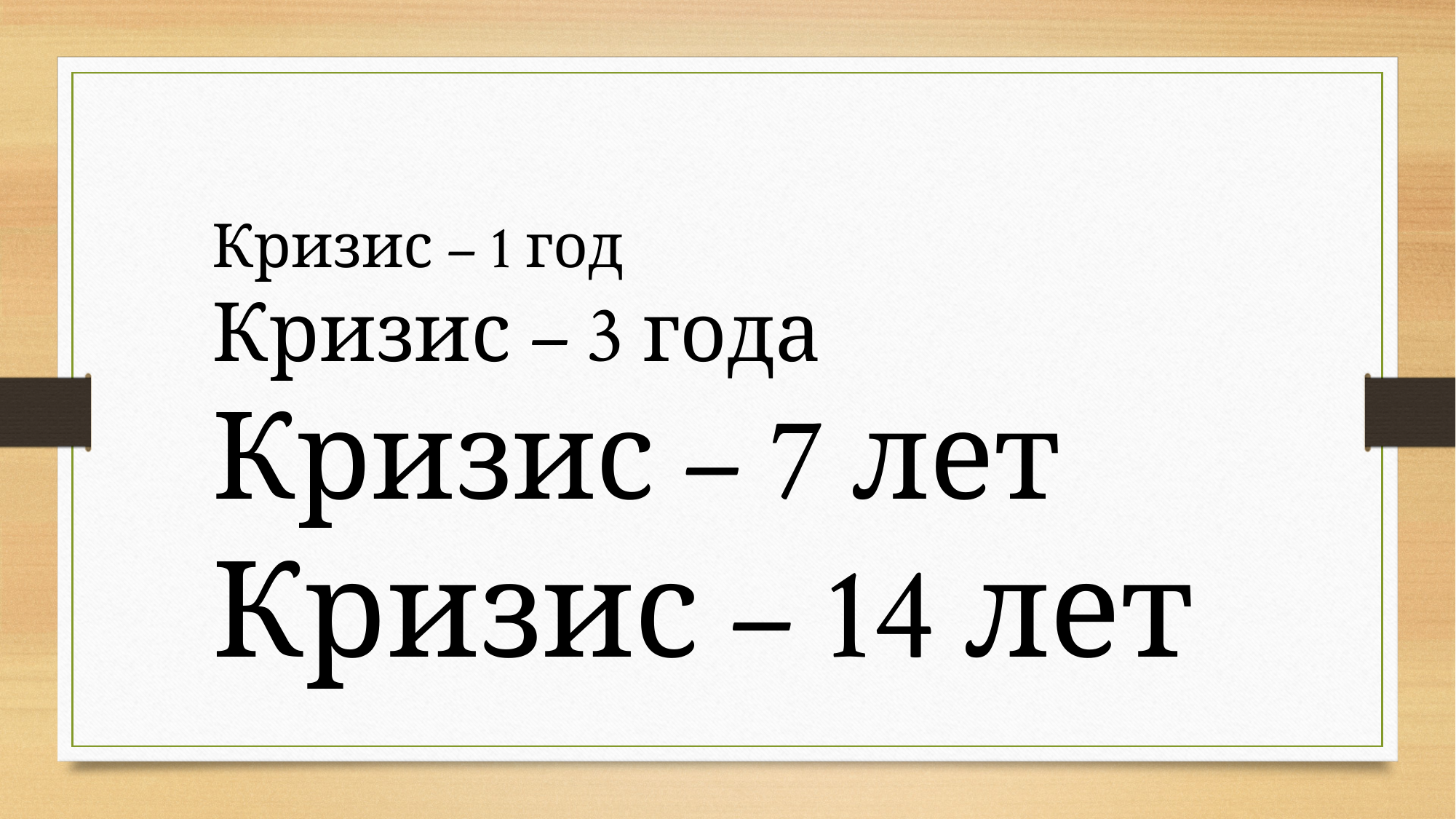

Кризис – 1 год
Кризис – 3 года
Кризис – 7 лет
Кризис – 14 лет